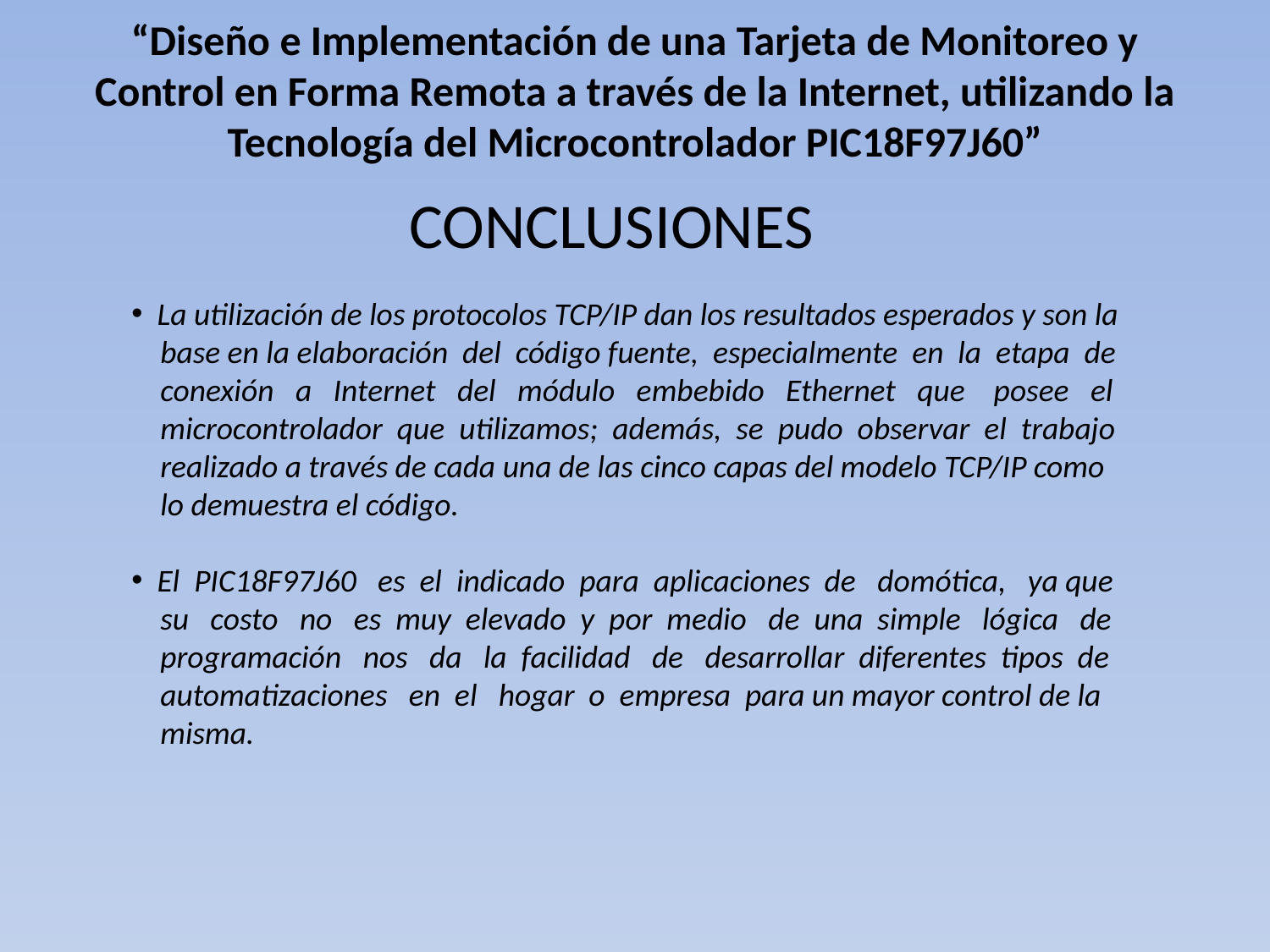

“Diseño e Implementación de una Tarjeta de Monitoreo y Control en Forma Remota a través de la Internet, utilizando la Tecnología del Microcontrolador PIC18F97J60”
CONCLUSIONES
  La utilización de los protocolos TCP/IP dan los resultados esperados y son la
    base en la elaboración  del  código fuente,  especialmente  en  la  etapa  de
    conexión   a   Internet   del   módulo   embebido   Ethernet   que    posee   el
    microcontrolador  que  utilizamos;  además,  se  pudo  observar  el  trabajo
    realizado a través de cada una de las cinco capas del modelo TCP/IP como
    lo demuestra el código.

  El  PIC18F97J60   es  el  indicado  para  aplicaciones  de   domótica,   ya que
    su   costo   no   es  muy  elevado  y  por  medio   de  una  simple   lógica   de
    programación   nos   da   la  facilidad   de   desarrollar  diferentes  tipos  de
    automatizaciones   en  el   hogar  o  empresa  para un mayor control de la
    misma.